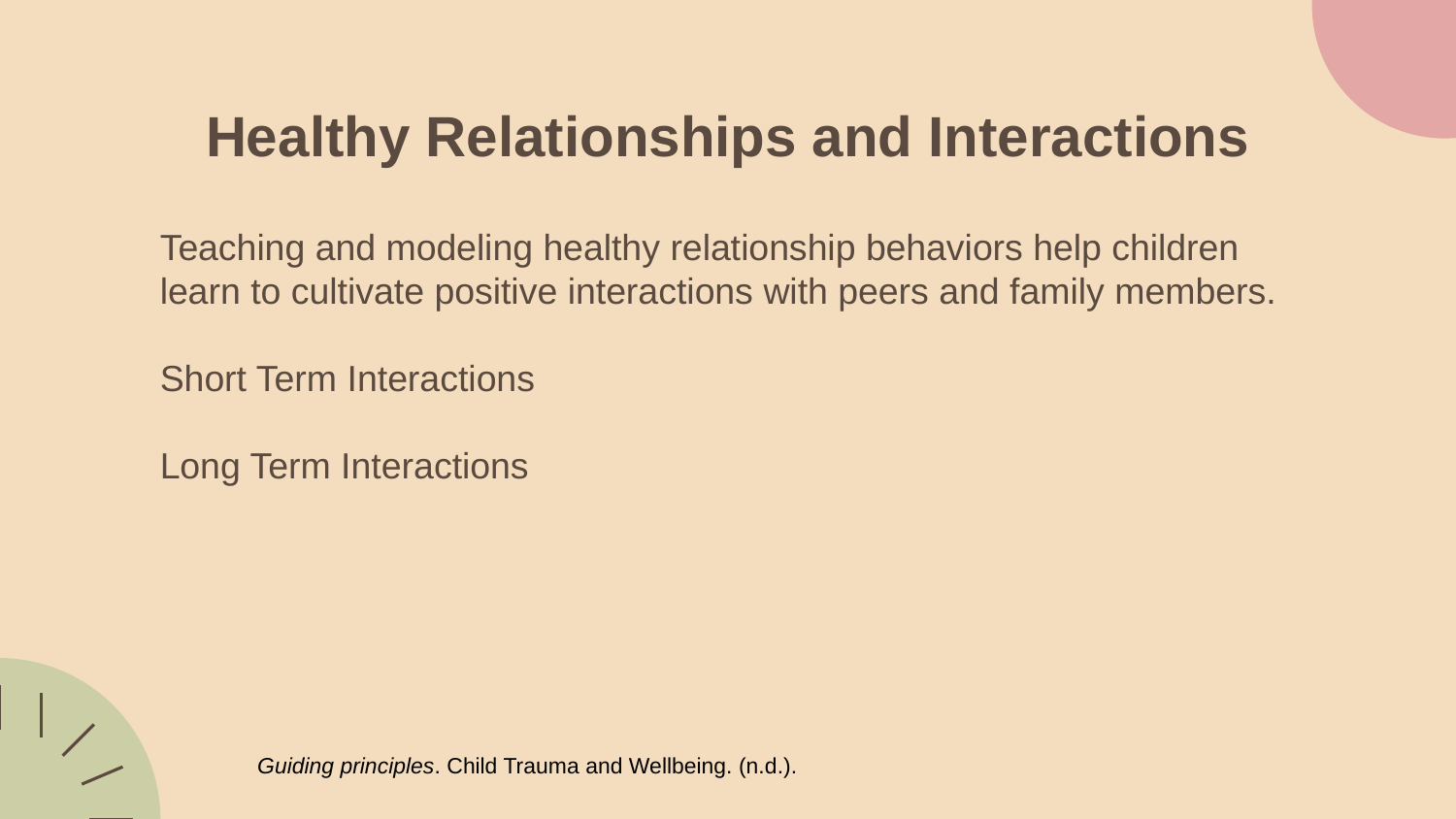

# Healthy Relationships and Interactions
Teaching and modeling healthy relationship behaviors help children learn to cultivate positive interactions with peers and family members.

Short Term Interactions

Long Term Interactions
Guiding principles. Child Trauma and Wellbeing. (n.d.).